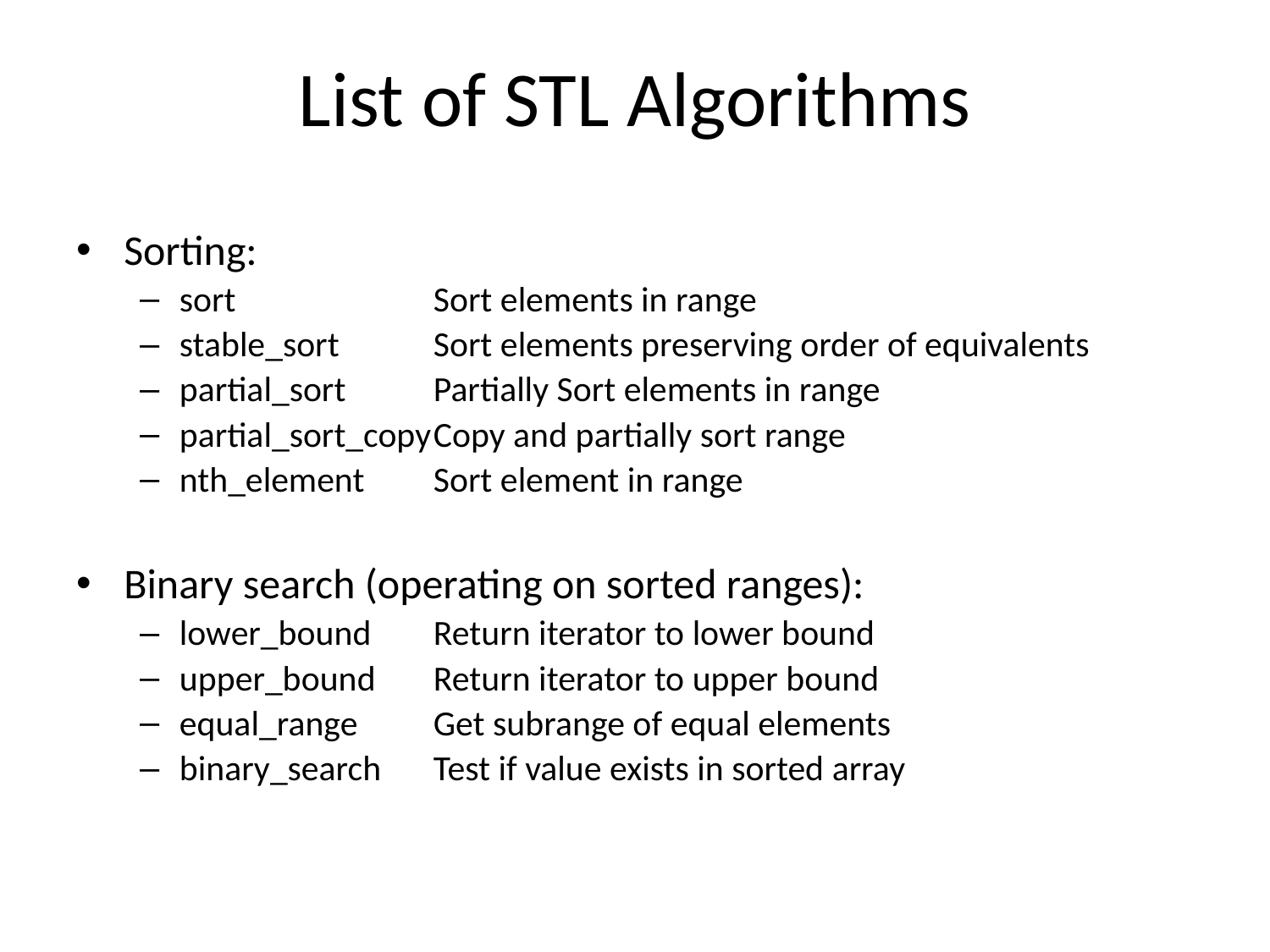

# List of STL Algorithms
Sorting:
sort		Sort elements in range
stable_sort	Sort elements preserving order of equivalents
partial_sort	Partially Sort elements in range
partial_sort_copy	Copy and partially sort range
nth_element	Sort element in range

Binary search (operating on sorted ranges):
lower_bound	Return iterator to lower bound
upper_bound	Return iterator to upper bound
equal_range	Get subrange of equal elements
binary_search	Test if value exists in sorted array